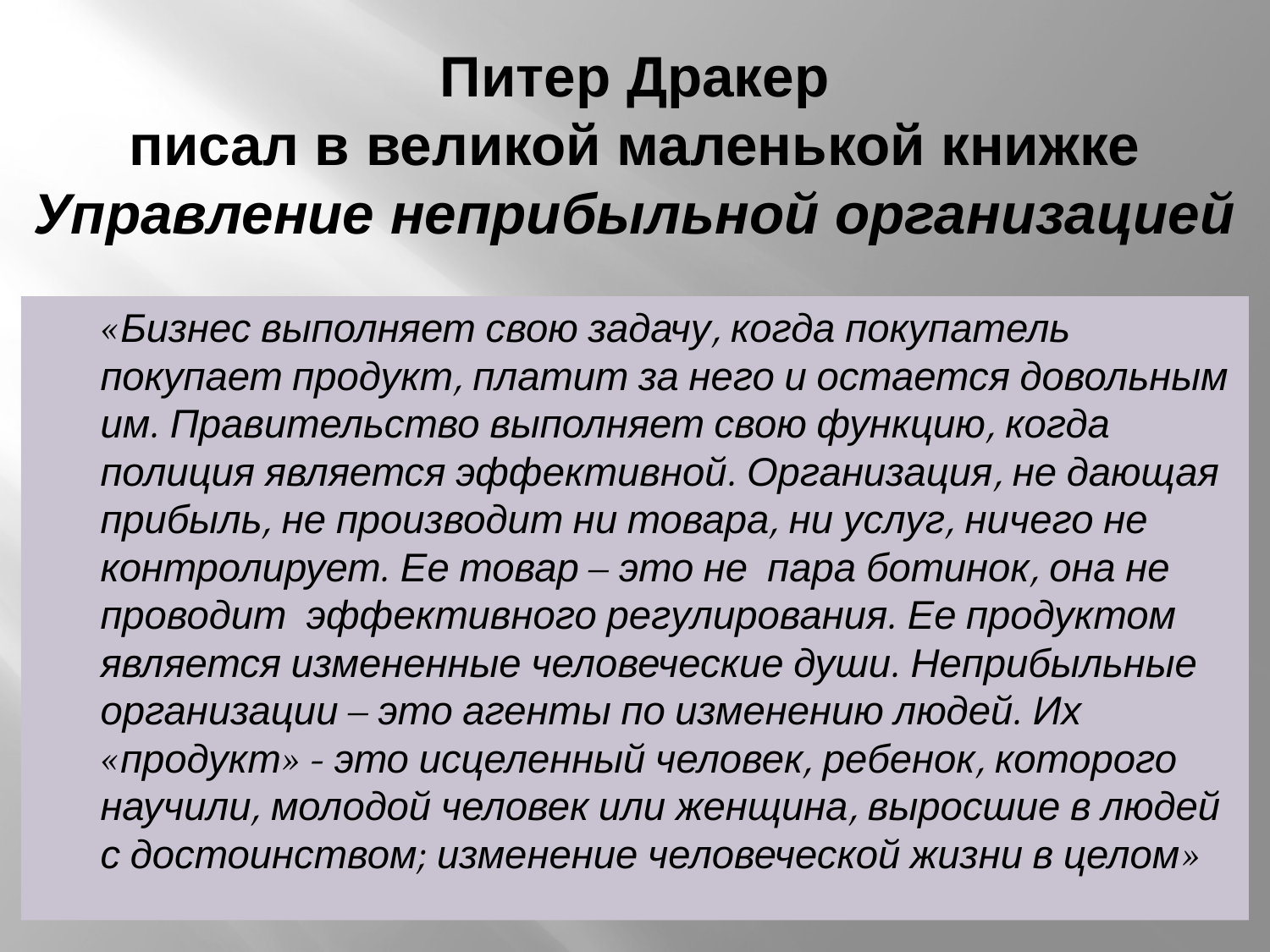

# Питер Дракер писал в великой маленькой книжке Управление неприбыльной организацией
		«Бизнес выполняет свою задачу, когда покупатель покупает продукт, платит за него и остается довольным им. Правительство выполняет свою функцию, когда полиция является эффективной. Организация, не дающая прибыль, не производит ни товара, ни услуг, ничего не контролирует. Ее товар – это не  пара ботинок, она не проводит  эффективного регулирования. Ее продуктом является измененные человеческие души. Неприбыльные организации – это агенты по изменению людей. Их «продукт» - это исцеленный человек, ребенок, которого научили, молодой человек или женщина, выросшие в людей с достоинством; изменение человеческой жизни в целом»